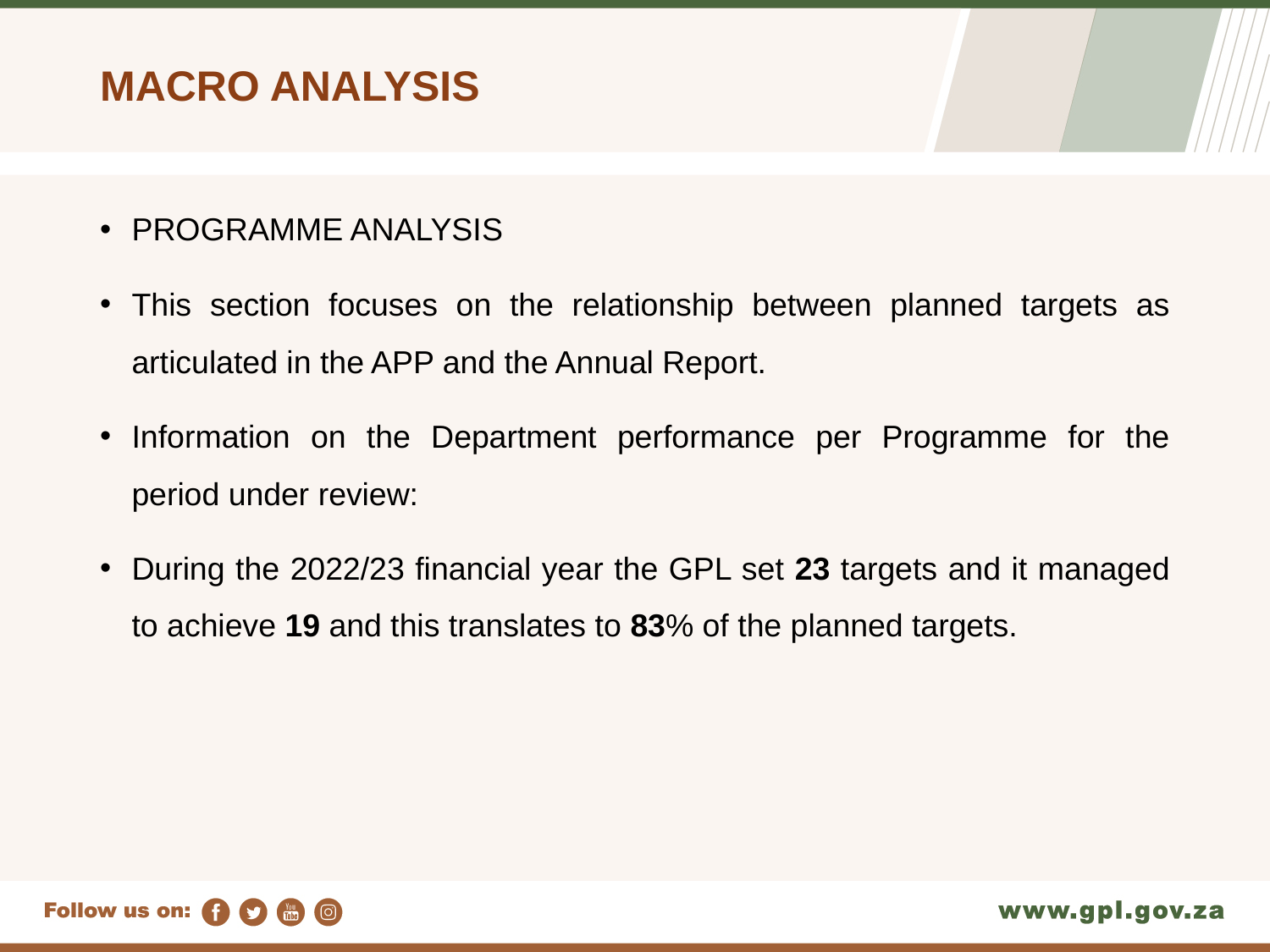

# MACRO ANALYSIS
PROGRAMME ANALYSIS
This section focuses on the relationship between planned targets as articulated in the APP and the Annual Report.
Information on the Department performance per Programme for the period under review:
During the 2022/23 financial year the GPL set 23 targets and it managed to achieve 19 and this translates to 83% of the planned targets.